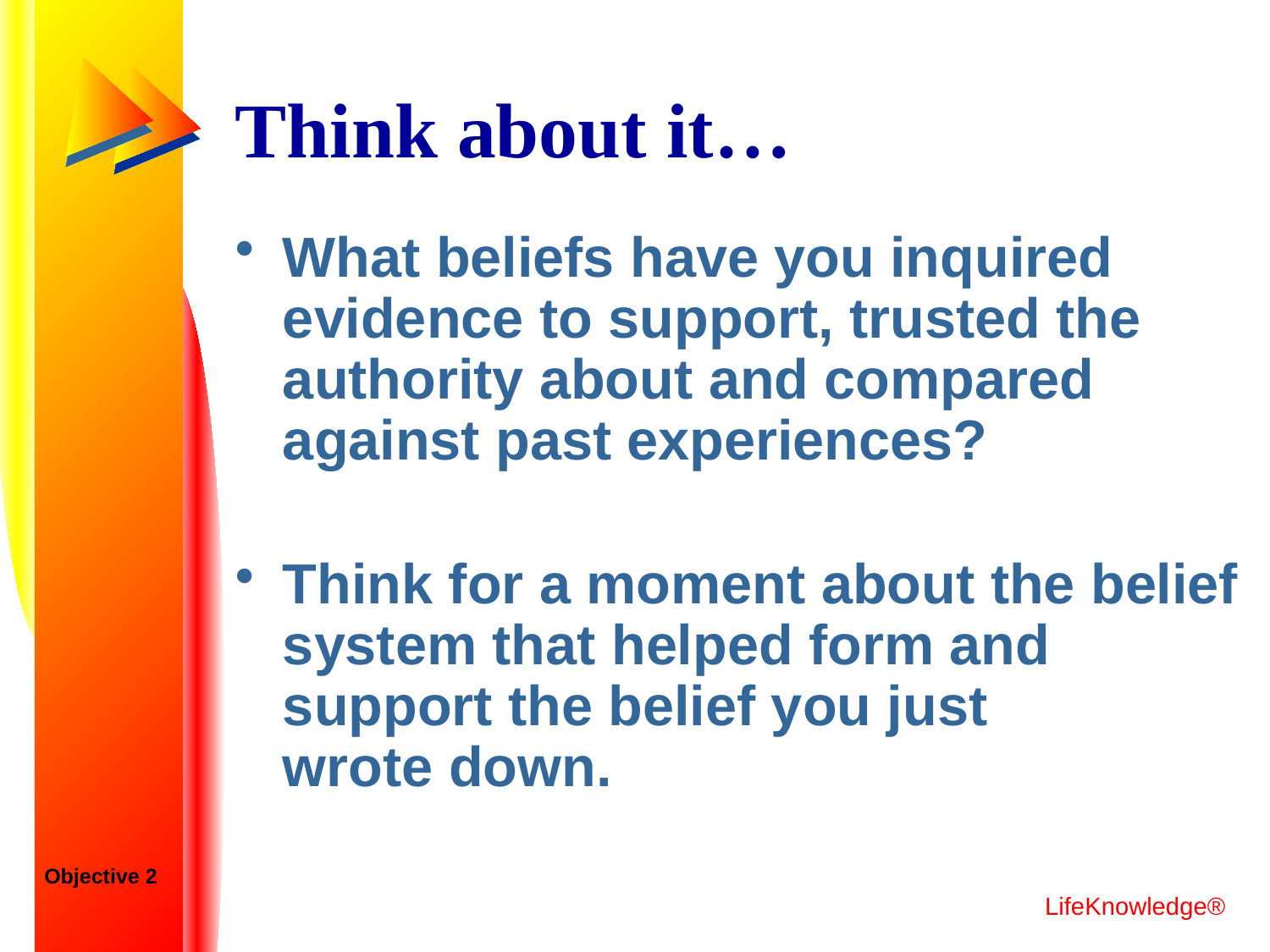

# Think about it…
What beliefs have you inquired evidence to support, trusted the authority about and compared
against past experiences?

Think for a moment about the belief system that helped form and support the belief you just
wrote down.
Objective 2
LifeKnowledge®